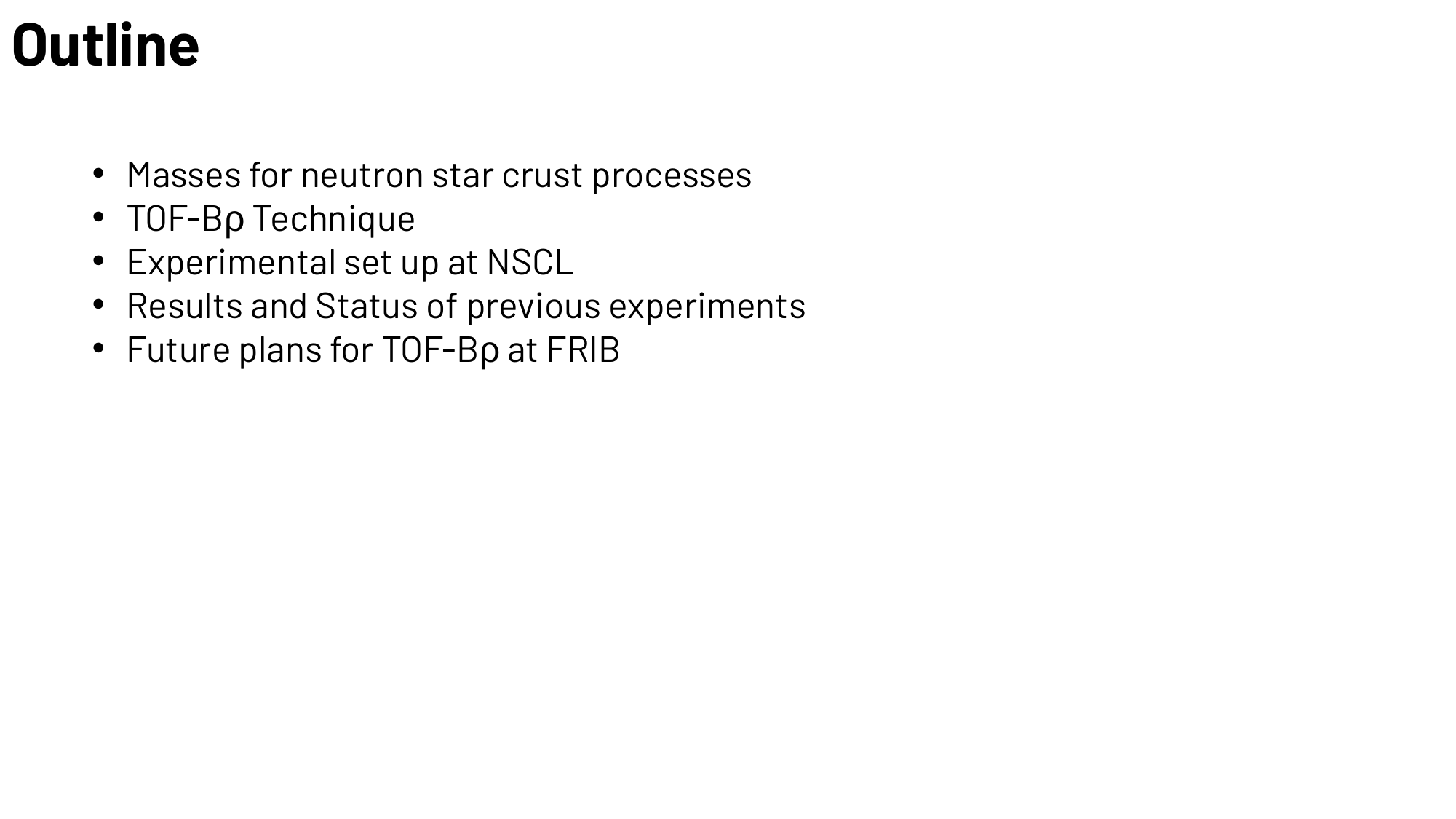

Outline
Masses for neutron star crust processes
TOF-Bρ Technique
Experimental set up at NSCL
Results and Status of previous experiments
Future plans for TOF-Bρ at FRIB